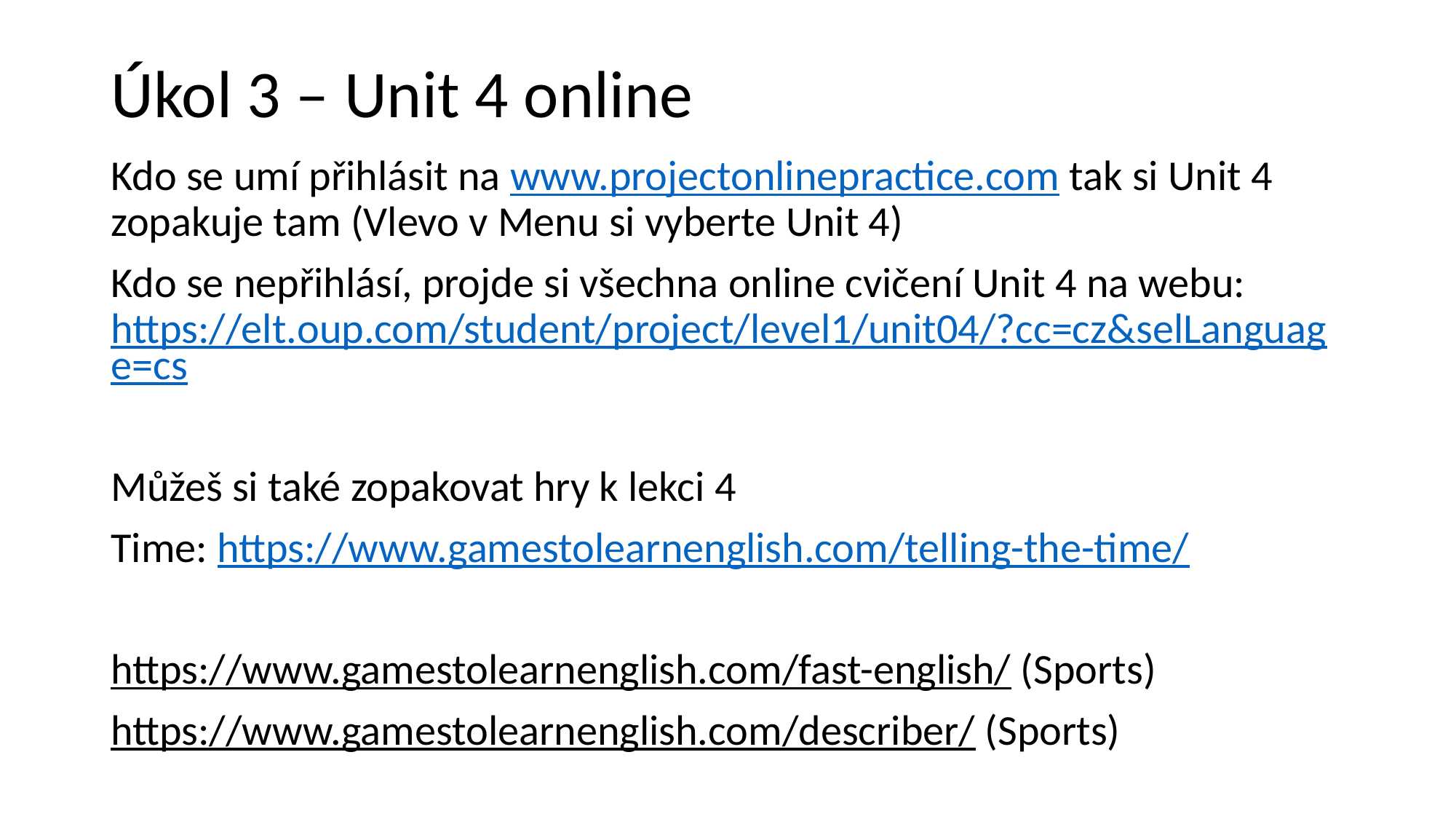

# Úkol 3 – Unit 4 online
Kdo se umí přihlásit na www.projectonlinepractice.com tak si Unit 4 zopakuje tam (Vlevo v Menu si vyberte Unit 4)
Kdo se nepřihlásí, projde si všechna online cvičení Unit 4 na webu: https://elt.oup.com/student/project/level1/unit04/?cc=cz&selLanguage=cs

Můžeš si také zopakovat hry k lekci 4
Time: https://www.gamestolearnenglish.com/telling-the-time/

https://www.gamestolearnenglish.com/fast-english/ (Sports)
https://www.gamestolearnenglish.com/describer/ (Sports)